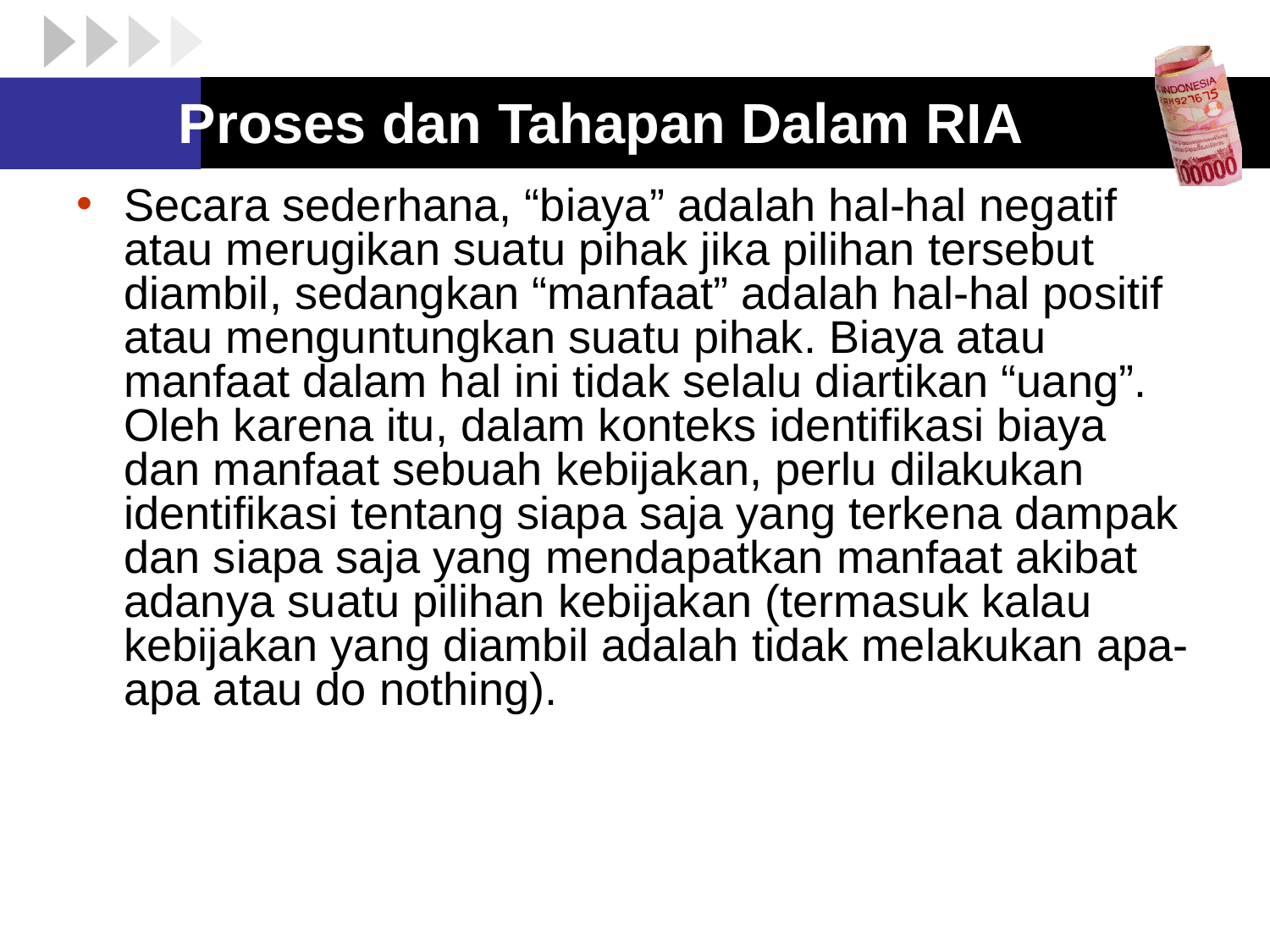

# Proses dan Tahapan Dalam RIA
Secara sederhana, “biaya” adalah hal-hal negatif atau merugikan suatu pihak jika pilihan tersebut diambil, sedangkan “manfaat” adalah hal-hal positif atau menguntungkan suatu pihak. Biaya atau manfaat dalam hal ini tidak selalu diartikan “uang”. Oleh karena itu, dalam konteks identifikasi biaya dan manfaat sebuah kebijakan, perlu dilakukan identifikasi tentang siapa saja yang terkena dampak dan siapa saja yang mendapatkan manfaat akibat adanya suatu pilihan kebijakan (termasuk kalau kebijakan yang diambil adalah tidak melakukan apa-apa atau do nothing).